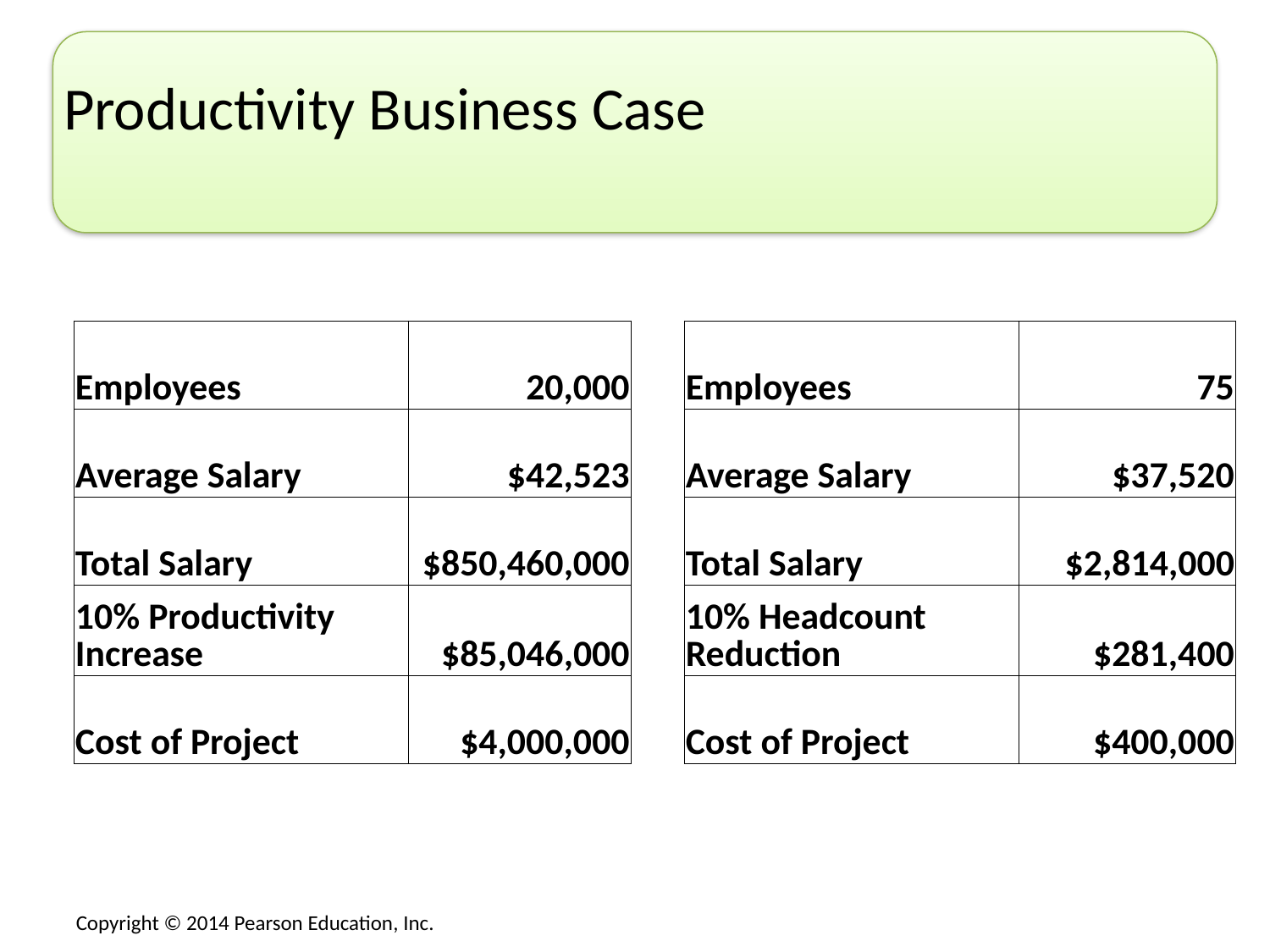

# Productivity Business Case
| Employees | 20,000 |
| --- | --- |
| Average Salary | $42,523 |
| Total Salary | $850,460,000 |
| 10% Productivity Increase | $85,046,000 |
| Cost of Project | $4,000,000 |
| Employees | 75 |
| --- | --- |
| Average Salary | $37,520 |
| Total Salary | $2,814,000 |
| 10% Headcount Reduction | $281,400 |
| Cost of Project | $400,000 |